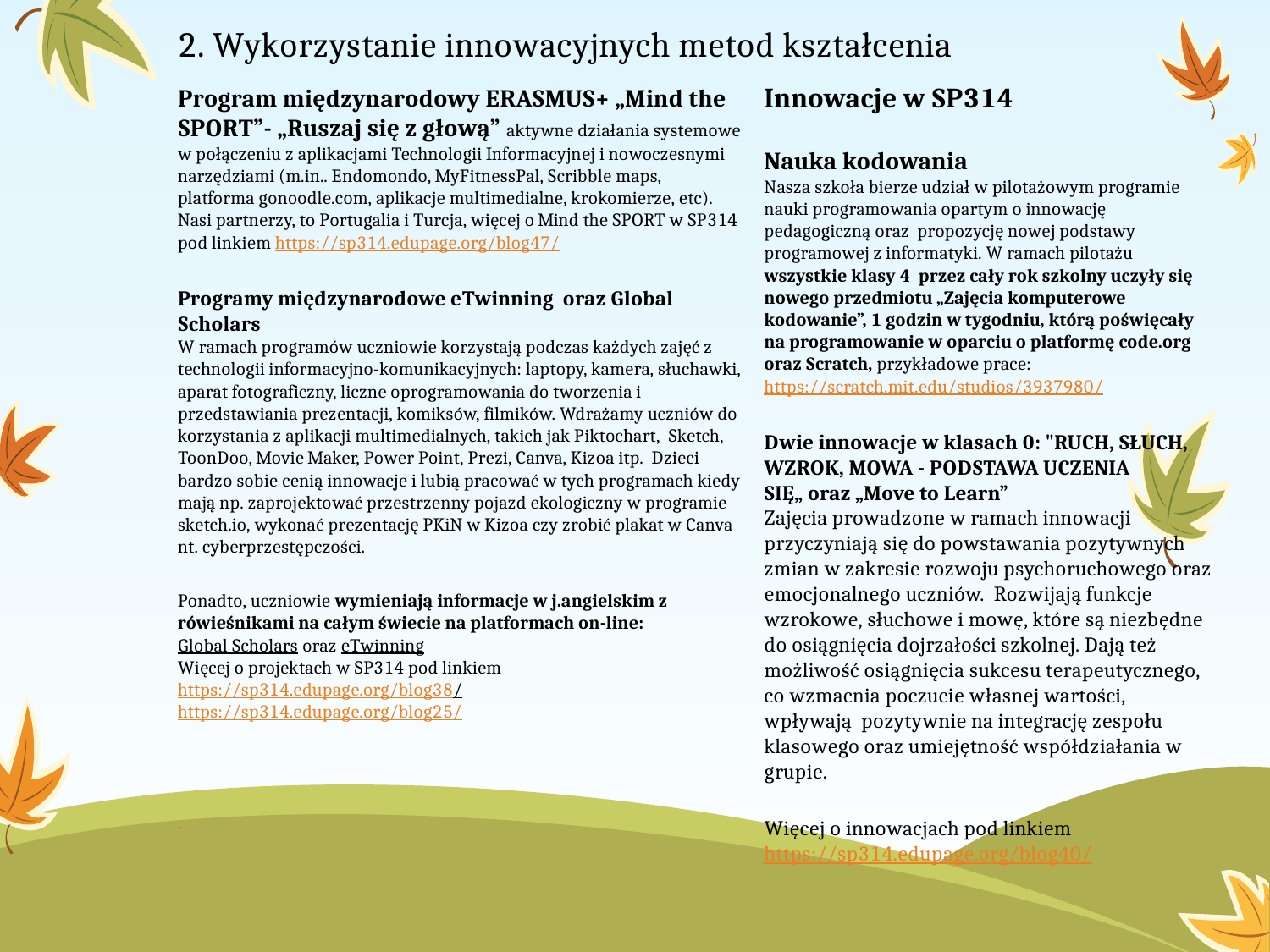

# 2. Wykorzystanie innowacyjnych metod kształcenia
Innowacje w SP314
Nauka kodowania
Nasza szkoła bierze udział w pilotażowym programie nauki programowania opartym o innowację pedagogiczną oraz  propozycję nowej podstawy programowej z informatyki. W ramach pilotażu wszystkie klasy 4  przez cały rok szkolny uczyły się  nowego przedmiotu „Zajęcia komputerowe kodowanie”, 1 godzin w tygodniu, którą poświęcały na programowanie w oparciu o platformę code.org oraz Scratch, przykładowe prace:
https://scratch.mit.edu/studios/3937980/
Dwie innowacje w klasach 0: "RUCH, SŁUCH, WZROK, MOWA - PODSTAWA UCZENIA SIĘ„ oraz „Move to Learn” 
Zajęcia prowadzone w ramach innowacji przyczyniają się do powstawania pozytywnych zmian w zakresie rozwoju psychoruchowego oraz emocjonalnego uczniów.  Rozwijają funkcje wzrokowe, słuchowe i mowę, które są niezbędne do osiągnięcia dojrzałości szkolnej. Dają też możliwość osiągnięcia sukcesu terapeutycznego, co wzmacnia poczucie własnej wartości, wpływają  pozytywnie na integrację zespołu klasowego oraz umiejętność współdziałania w grupie.
Więcej o innowacjach pod linkiem
https://sp314.edupage.org/blog40/
Program międzynarodowy ERASMUS+ „Mind the SPORT”- „Ruszaj się z głową” aktywne działania systemowe w połączeniu z aplikacjami Technologii Informacyjnej i nowoczesnymi narzędziami (m.in.. Endomondo, MyFitnessPal, Scribble maps, platforma gonoodle.com, aplikacje multimedialne, krokomierze, etc). Nasi partnerzy, to Portugalia i Turcja, więcej o Mind the SPORT w SP314 pod linkiem https://sp314.edupage.org/blog47/
Programy międzynarodowe eTwinning  oraz Global Scholars
W ramach programów uczniowie korzystają podczas każdych zajęć z technologii informacyjno-komunikacyjnych: laptopy, kamera, słuchawki, aparat fotograficzny, liczne oprogramowania do tworzenia i przedstawiania prezentacji, komiksów, filmików. Wdrażamy uczniów do korzystania z aplikacji multimedialnych, takich jak Piktochart,  Sketch, ToonDoo, Movie Maker, Power Point, Prezi, Canva, Kizoa itp.  Dzieci bardzo sobie cenią innowacje i lubią pracować w tych programach kiedy mają np. zaprojektować przestrzenny pojazd ekologiczny w programie sketch.io, wykonać prezentację PKiN w Kizoa czy zrobić plakat w Canva nt. cyberprzestępczości.
Ponadto, uczniowie wymieniają informacje w j.angielskim z rówieśnikami na całym świecie na platformach on-line:
Global Scholars oraz eTwinning
Więcej o projektach w SP314 pod linkiem https://sp314.edupage.org/blog38/
https://sp314.edupage.org/blog25/